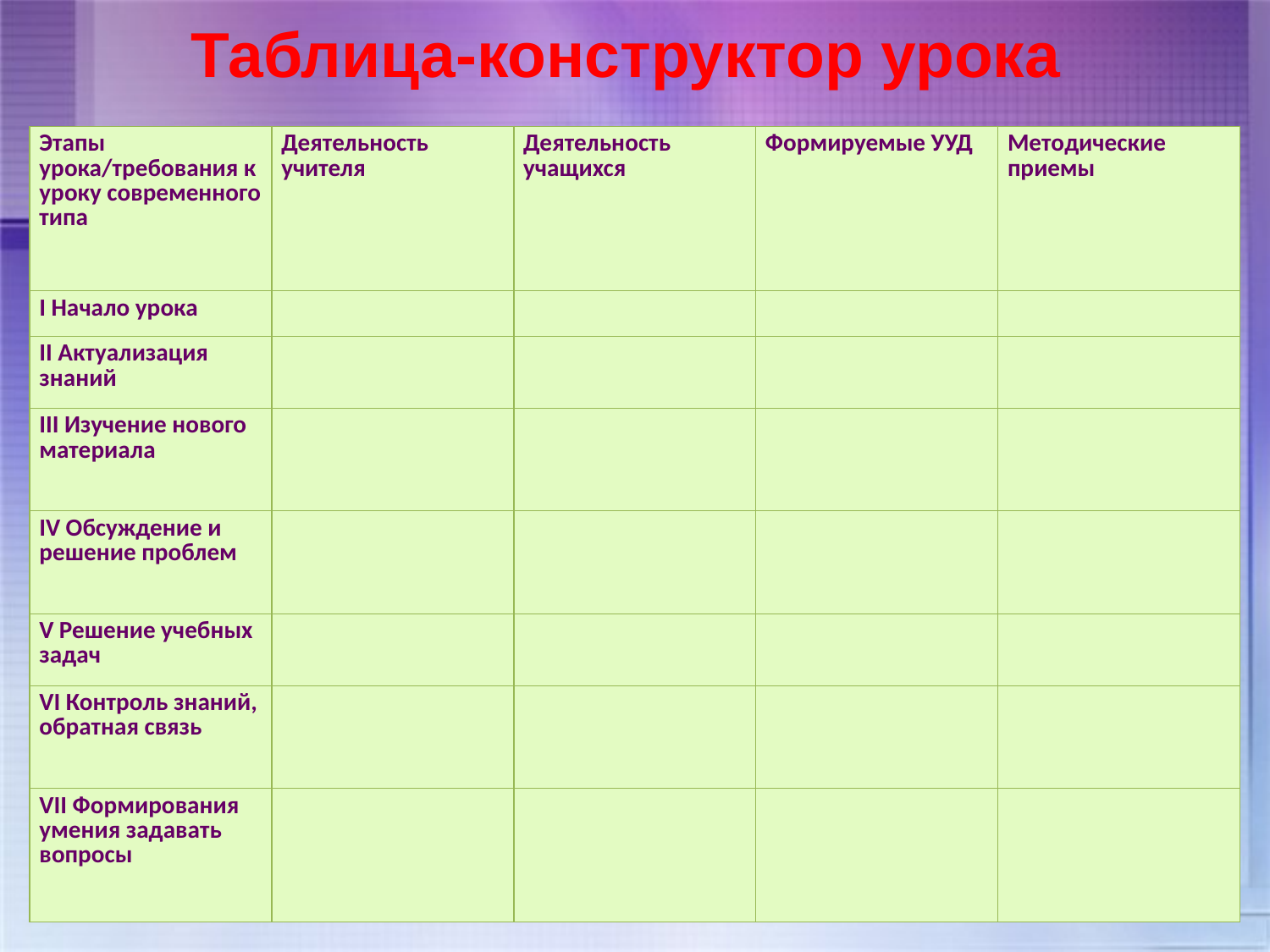

Таблица-конструктор урока
| Этапы урока/требования к уроку современного типа | Деятельность учителя | Деятельность учащихся | Формируемые УУД | Методические приемы |
| --- | --- | --- | --- | --- |
| I Начало урока |  |  |  |  |
| II Актуализация знаний |  |  |  |  |
| III Изучение нового материала |  |  |  |  |
| IV Обсуждение и решение проблем |  |  |  |  |
| V Решение учебных задач |  |  |  |  |
| VI Контроль знаний, обратная связь |  |  |  |  |
| VII Формирования умения задавать вопросы |  |  |  |  |